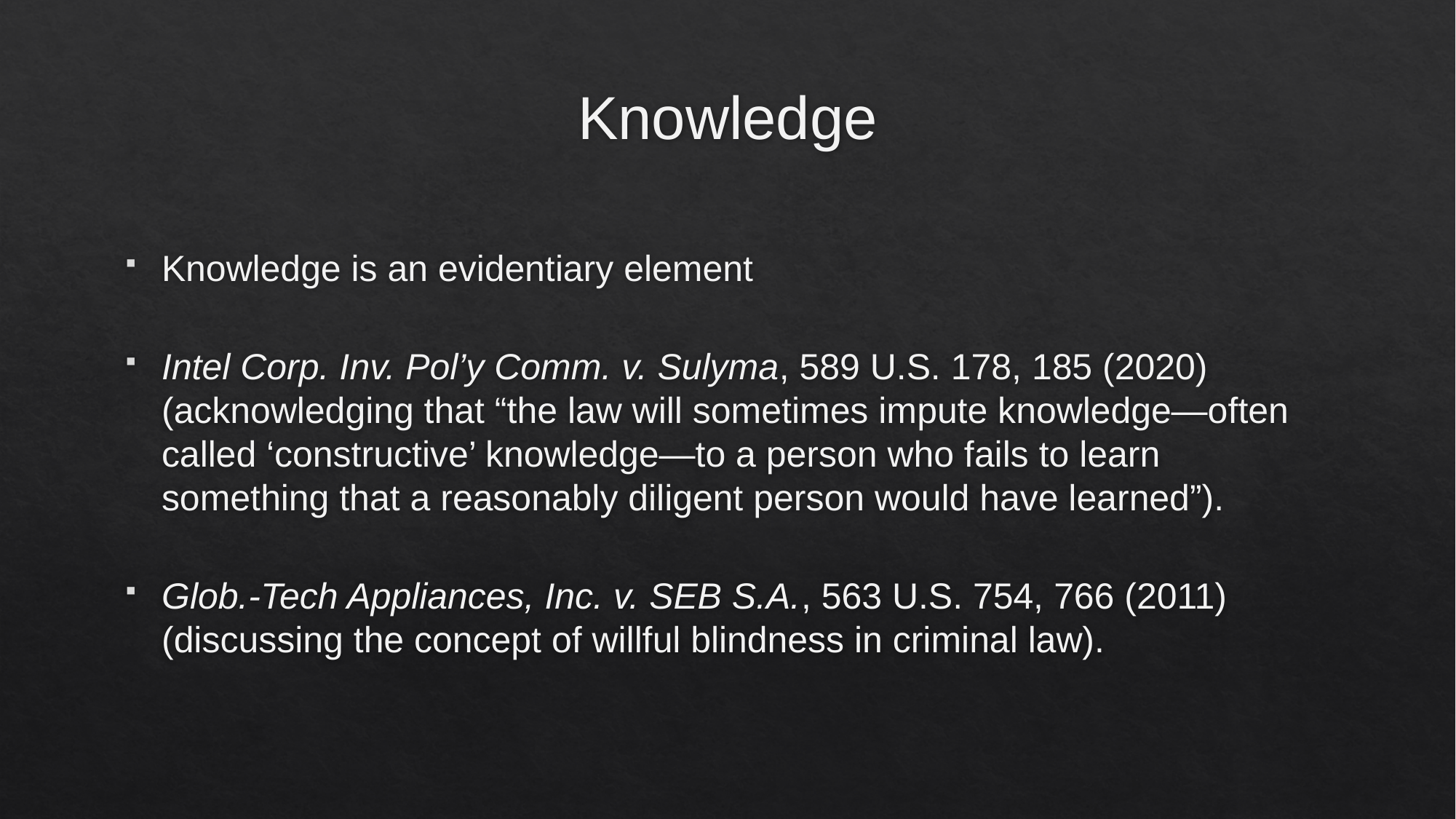

# Knowledge
Knowledge is an evidentiary element
Intel Corp. Inv. Pol’y Comm. v. Sulyma, 589 U.S. 178, 185 (2020) (acknowledging that “the law will sometimes impute knowledge—often called ‘constructive’ knowledge—to a person who fails to learn something that a reasonably diligent person would have learned”).
Glob.-Tech Appliances, Inc. v. SEB S.A., 563 U.S. 754, 766 (2011) (discussing the concept of willful blindness in criminal law).